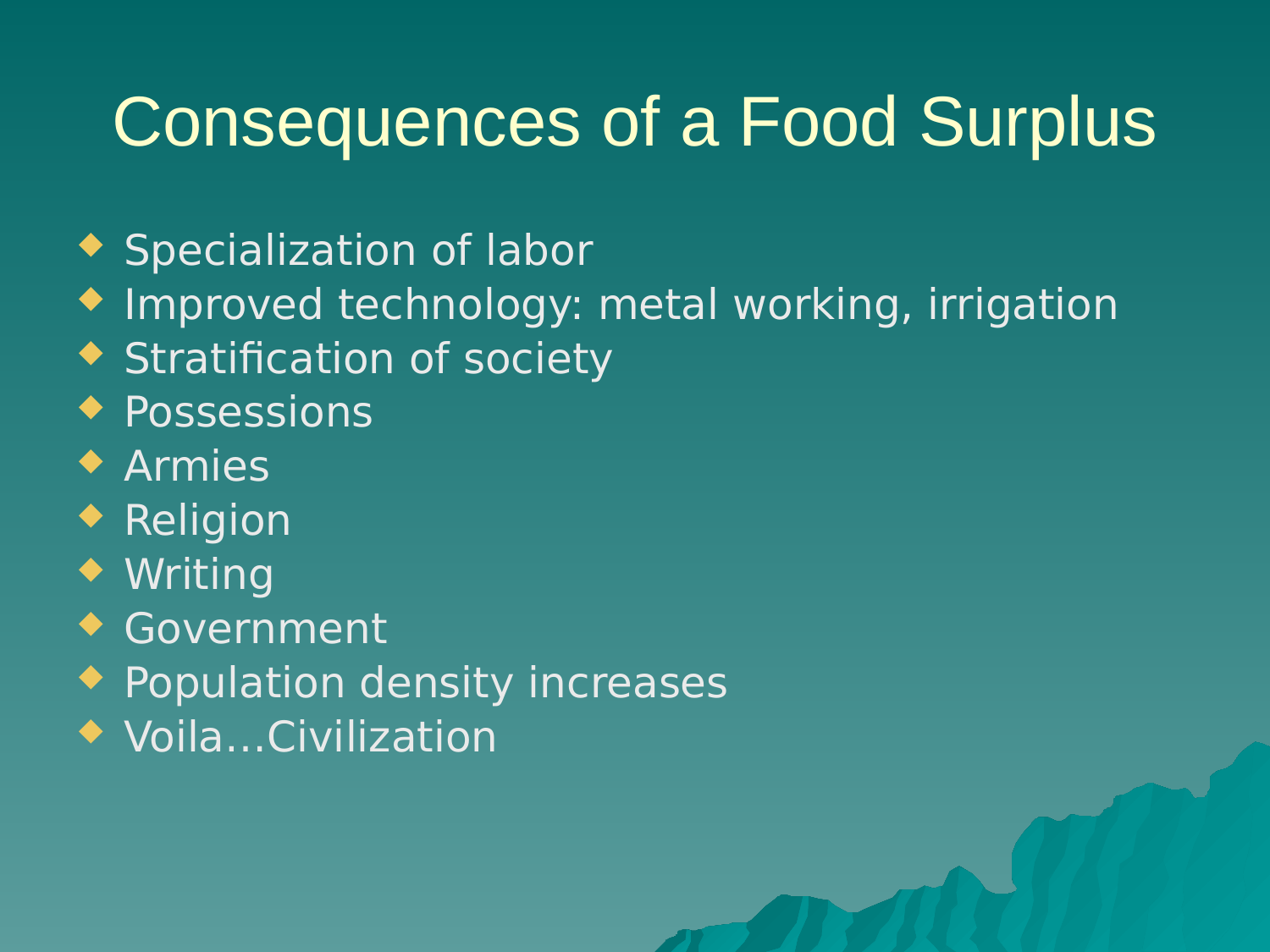

# Consequences of a Food Surplus
Specialization of labor
Improved technology: metal working, irrigation
Stratification of society
Possessions
Armies
Religion
Writing
Government
Population density increases
Voila…Civilization